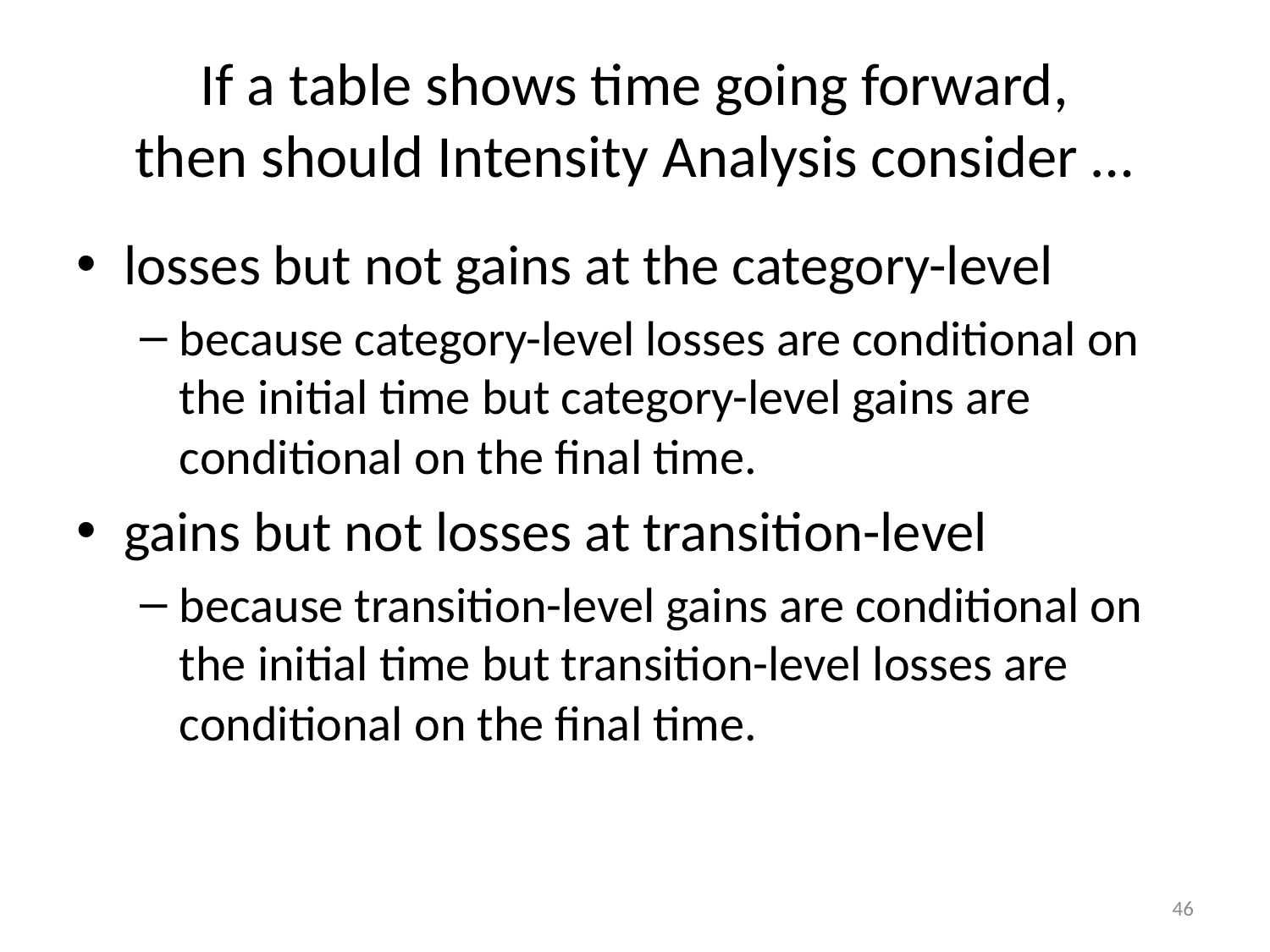

# If a table shows time going forward, then should Intensity Analysis consider …
losses but not gains at the category-level
because category-level losses are conditional on the initial time but category-level gains are conditional on the final time.
gains but not losses at transition-level
because transition-level gains are conditional on the initial time but transition-level losses are conditional on the final time.
46